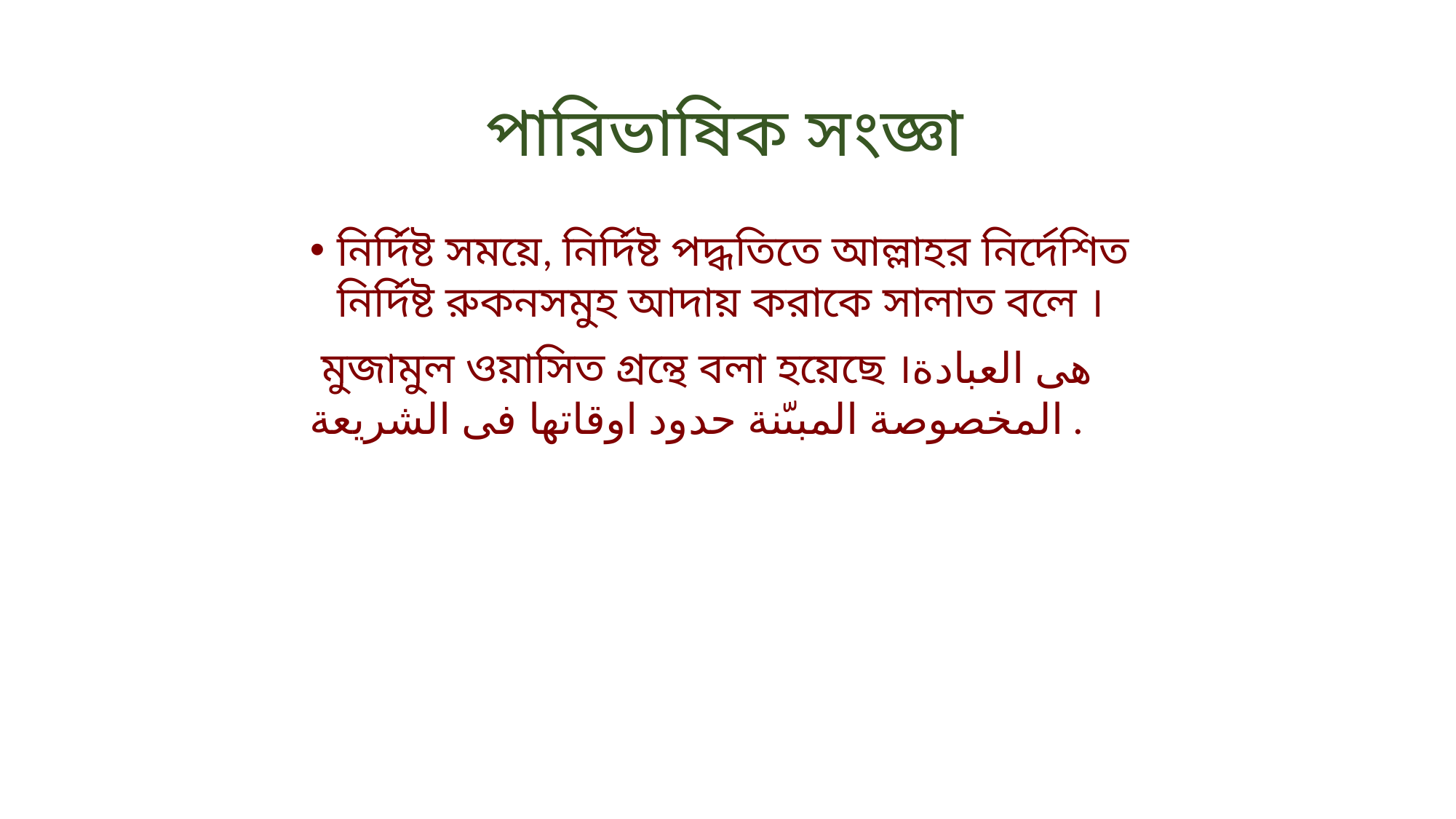

# পারিভাষিক সংজ্ঞা
নির্দিষ্ট সময়ে, নির্দিষ্ট পদ্ধতিতে আল্লাহর নির্দেশিত নির্দিষ্ট রুকনসমুহ আদায় করাকে সালাত বলে ।
 মুজামুল ওয়াসিত গ্রন্থে বলা হয়েছে ।هى العبادة المخصوصة المبىّنة حدود اوقاتها فى الشريعة .